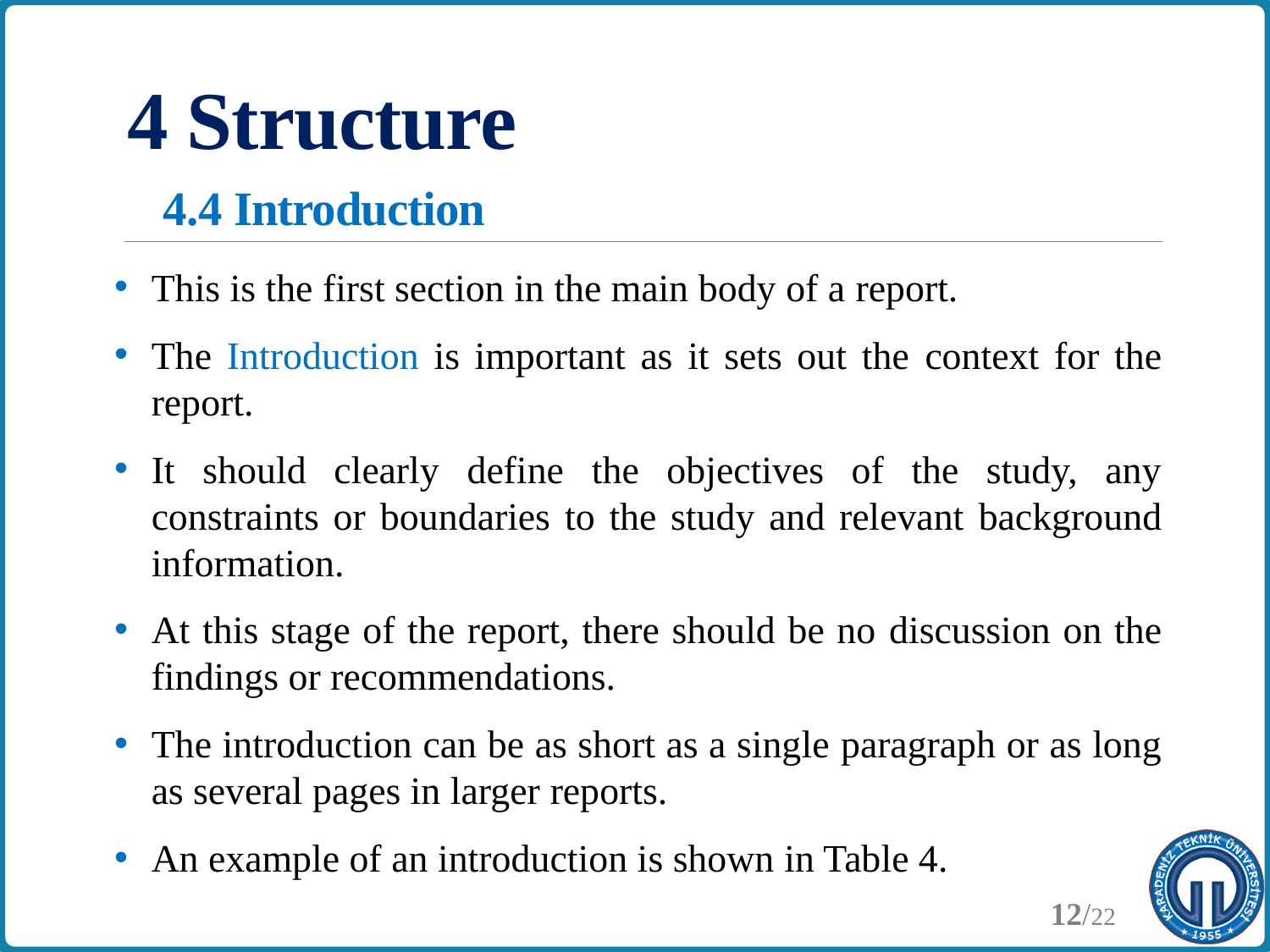

# 4 Structure 4.4 Introduction
This is the first section in the main body of a report.
The Introduction is important as it sets out the context for the report.
It should clearly define the objectives of the study, any constraints or boundaries to the study and relevant background information.
At this stage of the report, there should be no discussion on the findings or recommendations.
The introduction can be as short as a single paragraph or as long as several pages in larger reports.
An example of an introduction is shown in Table 4.
12/22